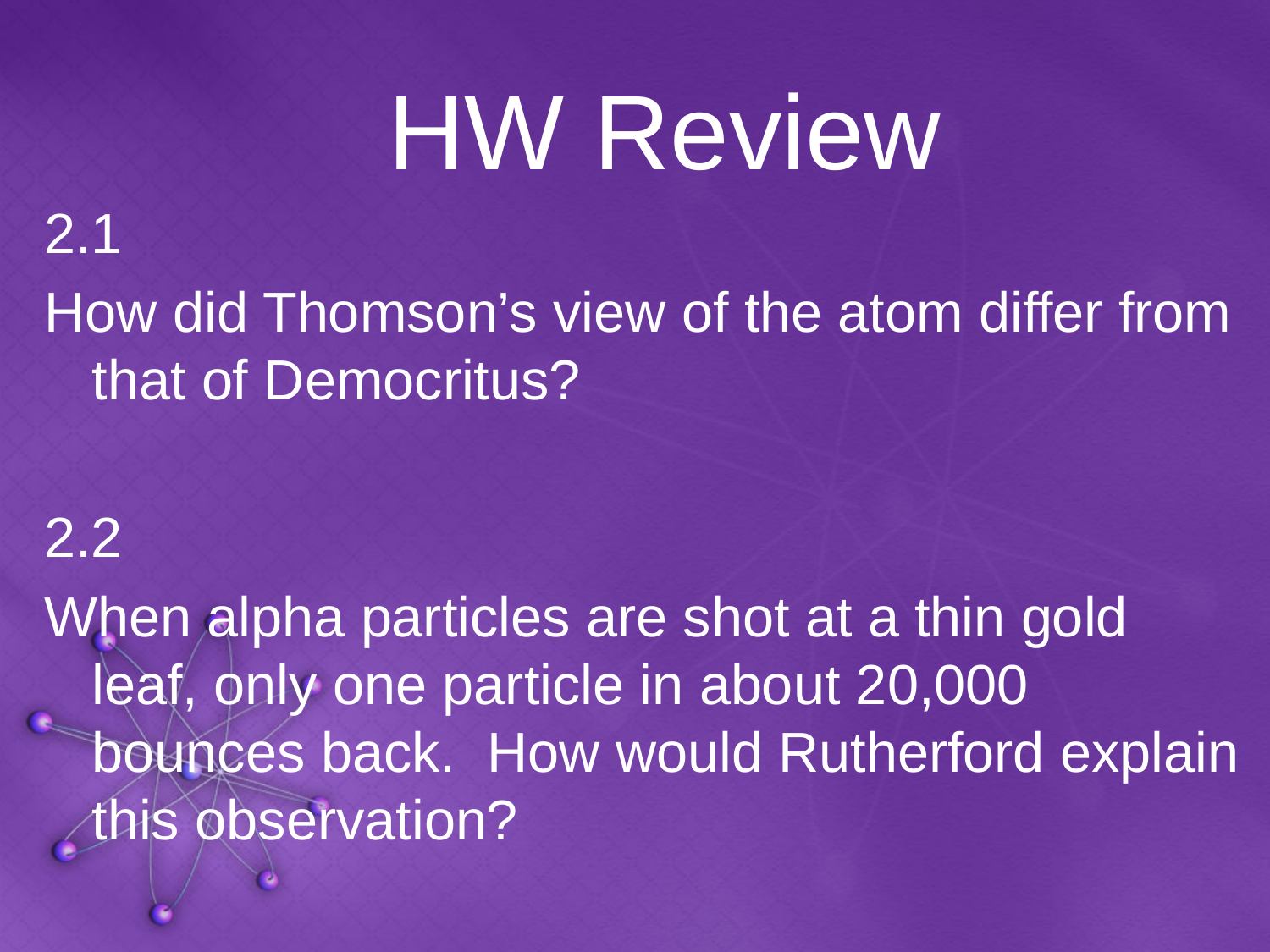

# HW Review
2.1
How did Thomson’s view of the atom differ from that of Democritus?

2.2
When alpha particles are shot at a thin gold leaf, only one particle in about 20,000 bounces back.  How would Rutherford explain this observation?